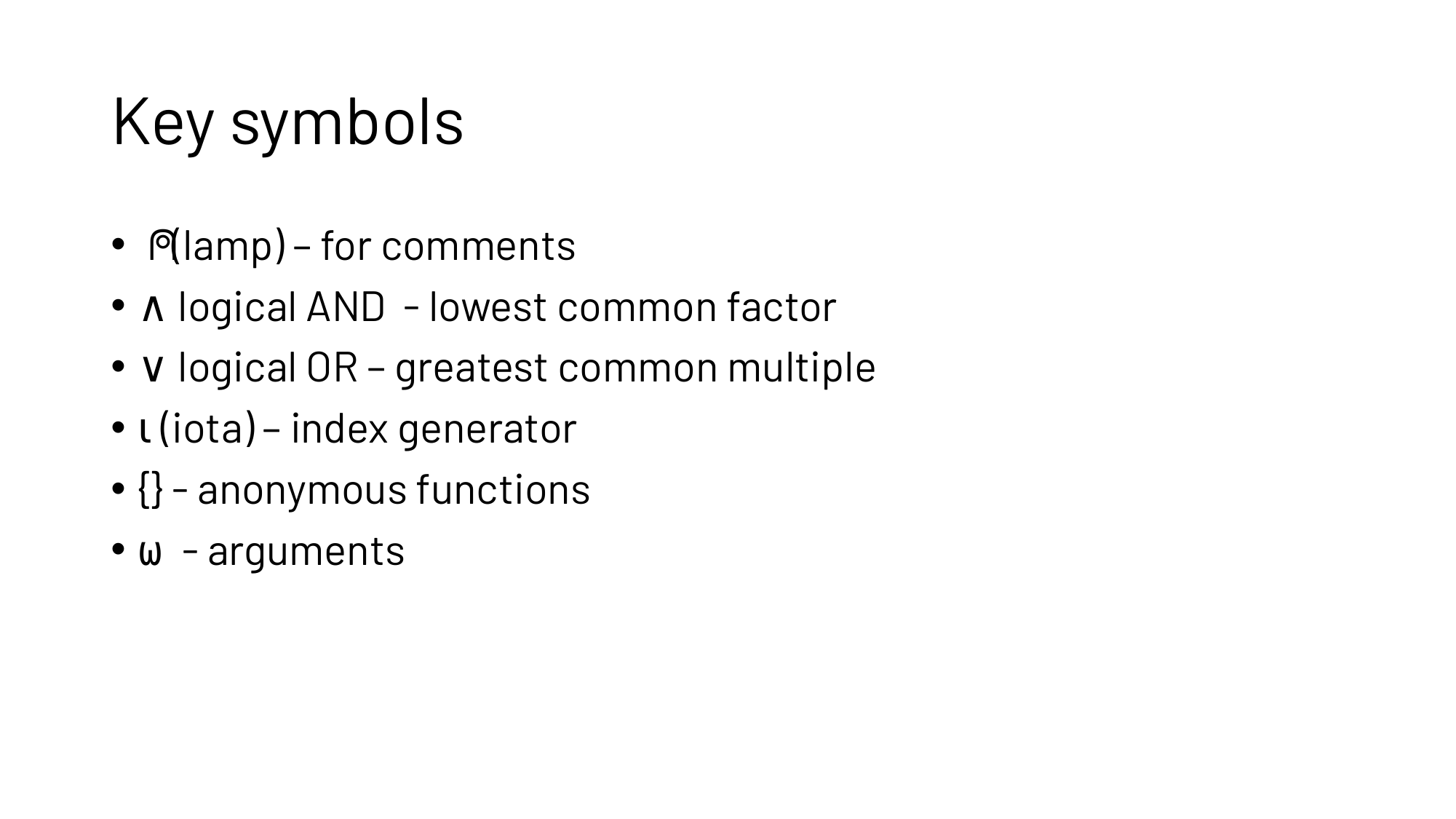

# Key symbols
⍝ (lamp) – for comments
∧ logical AND  - lowest common factor
∨ logical OR – greatest common multiple
⍳ (iota) – index generator
{} - anonymous functions
⍵ - arguments